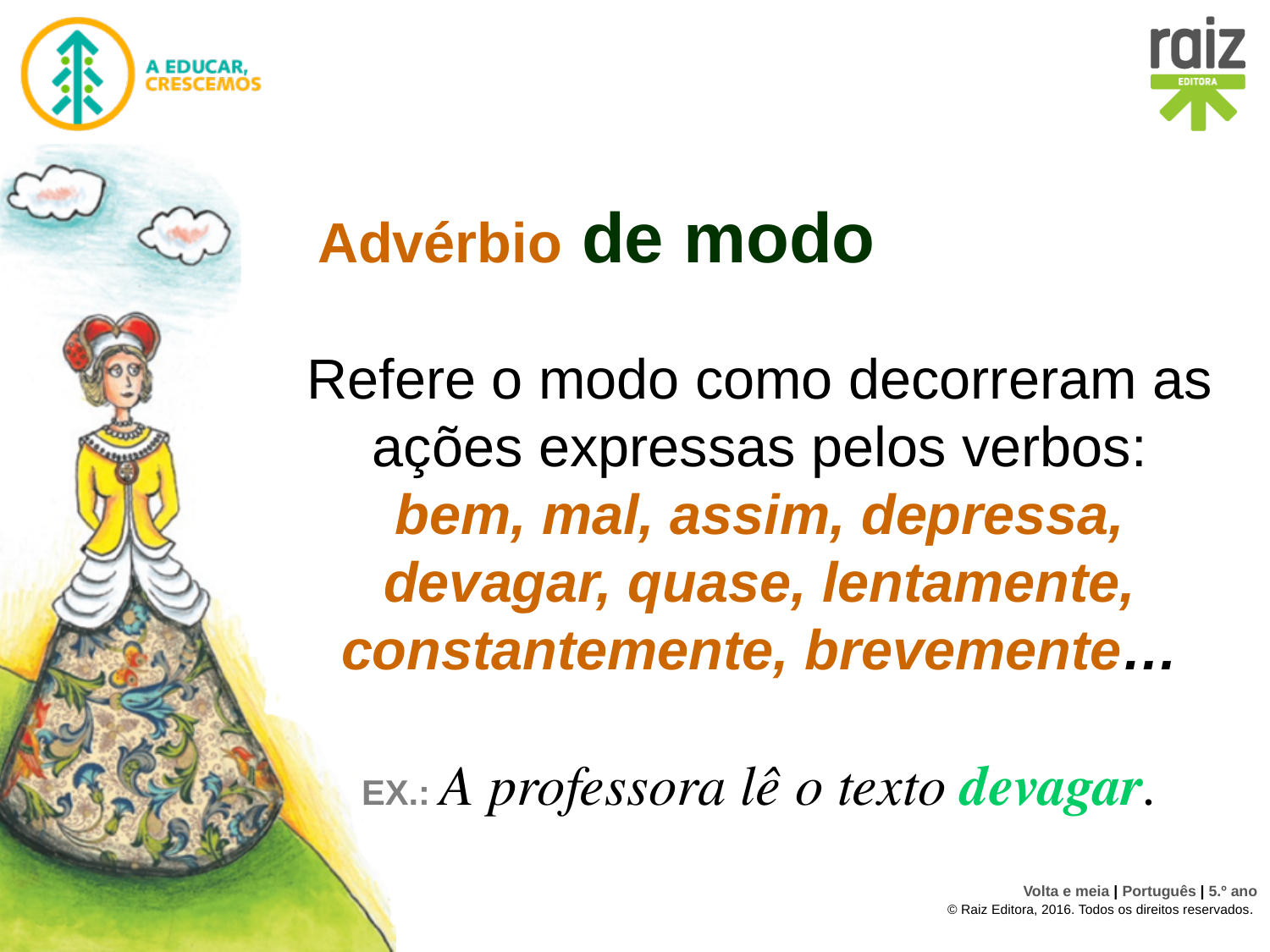

Advérbio de modo
# Refere o modo como decorreram as ações expressas pelos verbos: bem, mal, assim, depressa, devagar, quase, lentamente, constantemente, brevemente… Ex.: A professora lê o texto devagar.